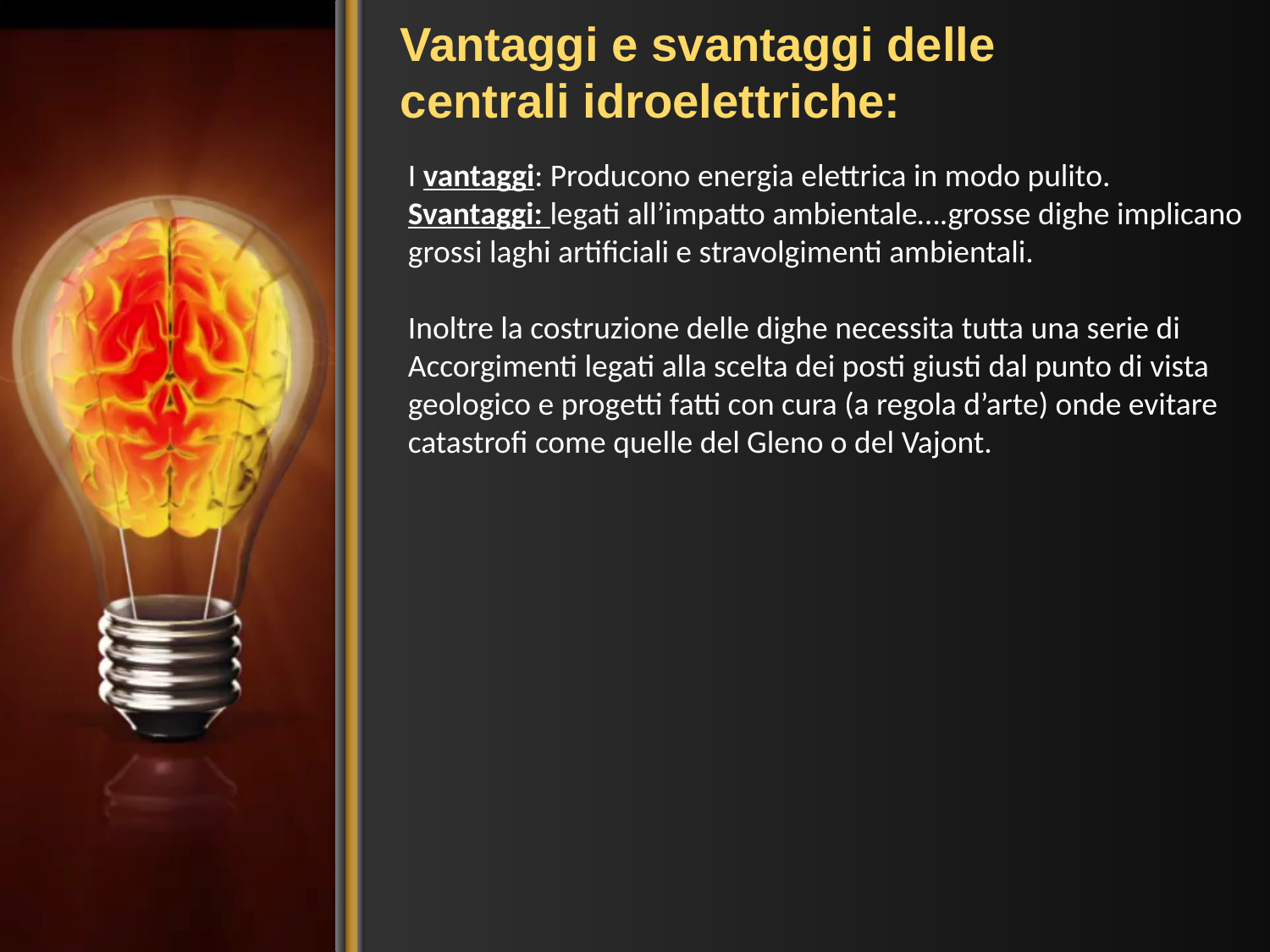

# Vantaggi e svantaggi delle centrali idroelettriche:

I vantaggi: Producono energia elettrica in modo pulito.
Svantaggi: legati all’impatto ambientale….grosse dighe implicano
grossi laghi artificiali e stravolgimenti ambientali.

Inoltre la costruzione delle dighe necessita tutta una serie di
Accorgimenti legati alla scelta dei posti giusti dal punto di vista
geologico e progetti fatti con cura (a regola d’arte) onde evitare
catastrofi come quelle del Gleno o del Vajont.